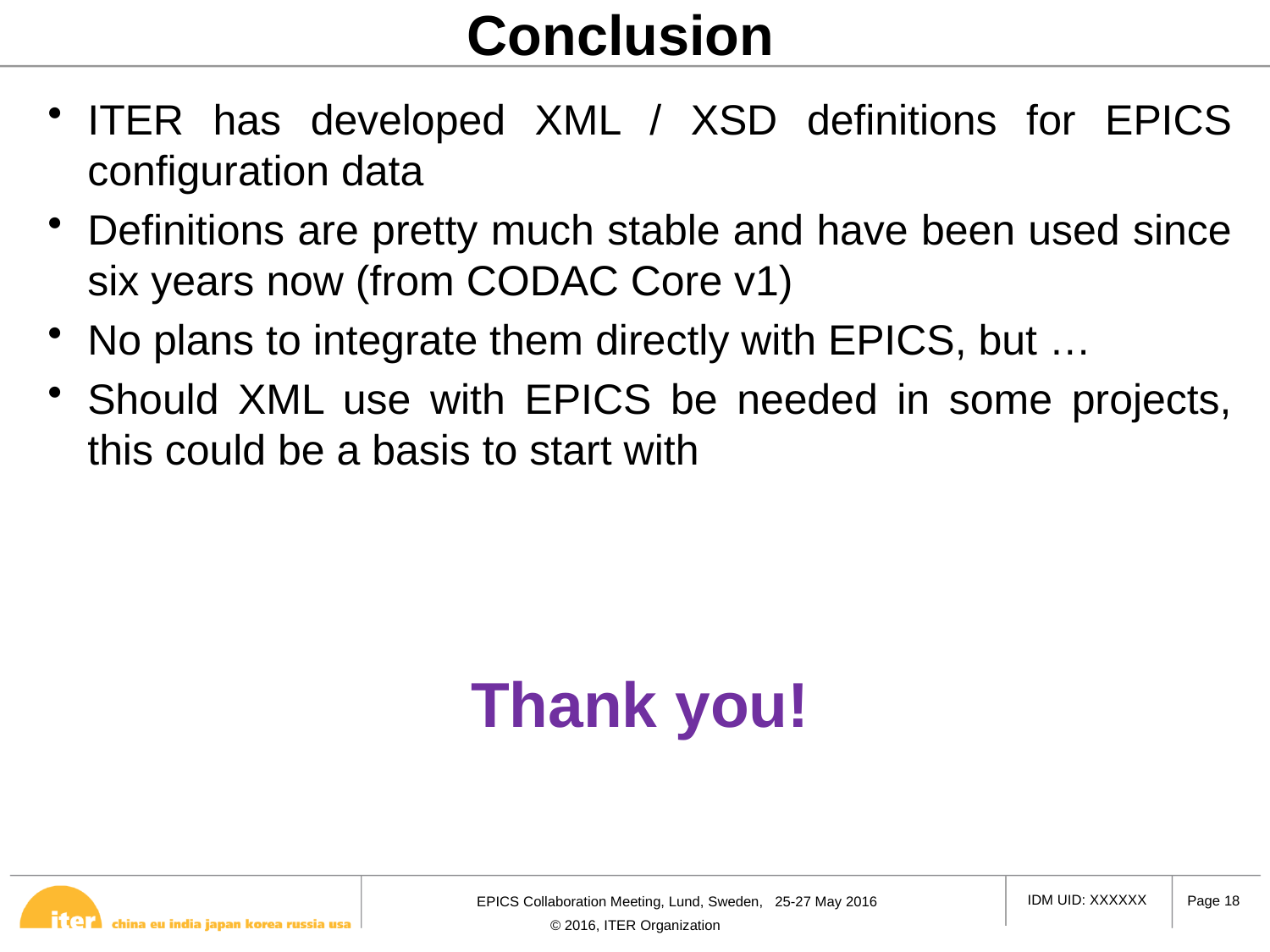

# Conclusion
ITER has developed XML / XSD definitions for EPICS configuration data
Definitions are pretty much stable and have been used since six years now (from CODAC Core v1)
No plans to integrate them directly with EPICS, but …
Should XML use with EPICS be needed in some projects, this could be a basis to start with

Thank you!